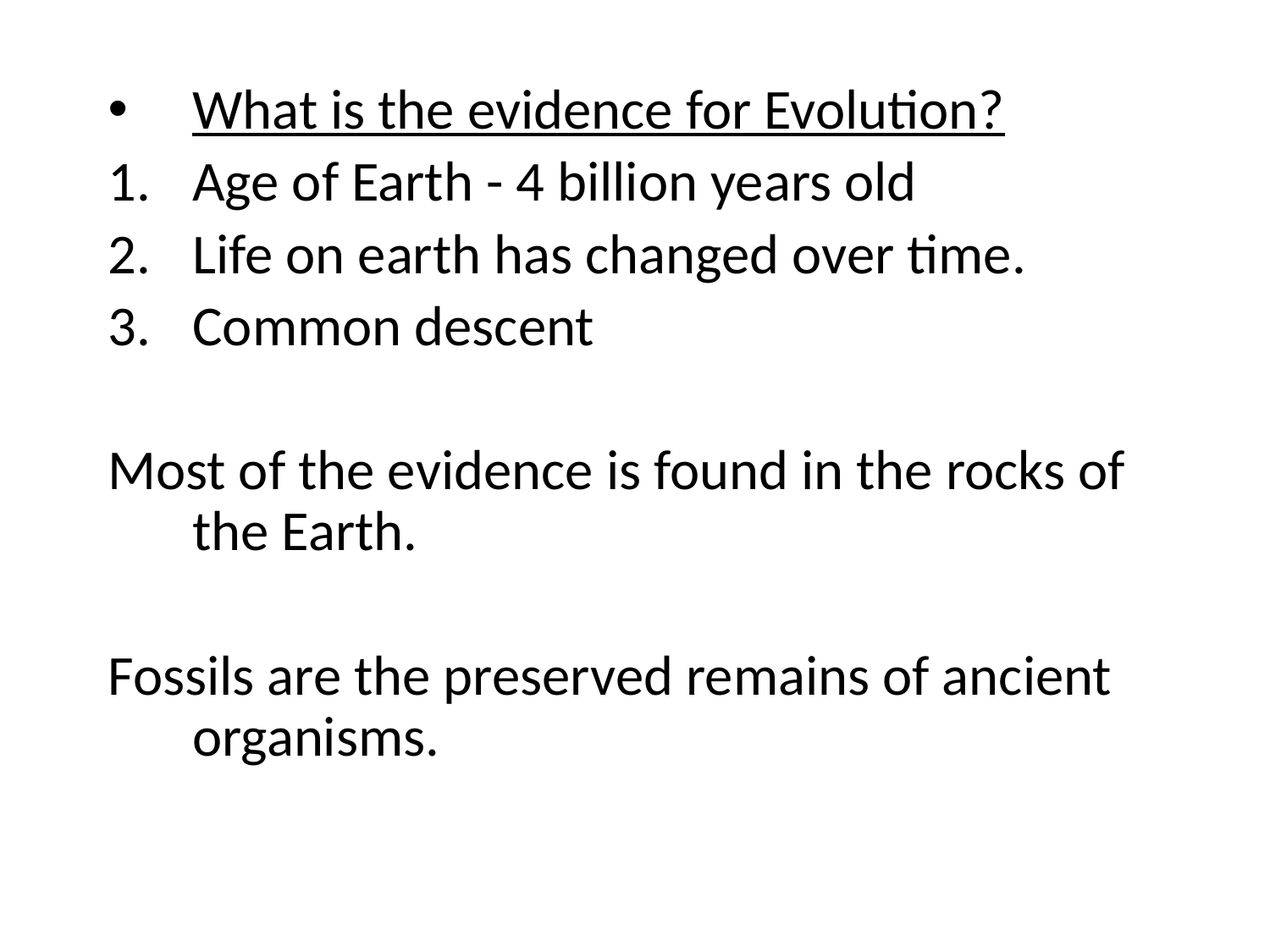

#
What is the evidence for Evolution?
Age of Earth - 4 billion years old
Life on earth has changed over time.
Common descent

Most of the evidence is found in the rocks of the Earth.

Fossils are the preserved remains of ancient organisms.